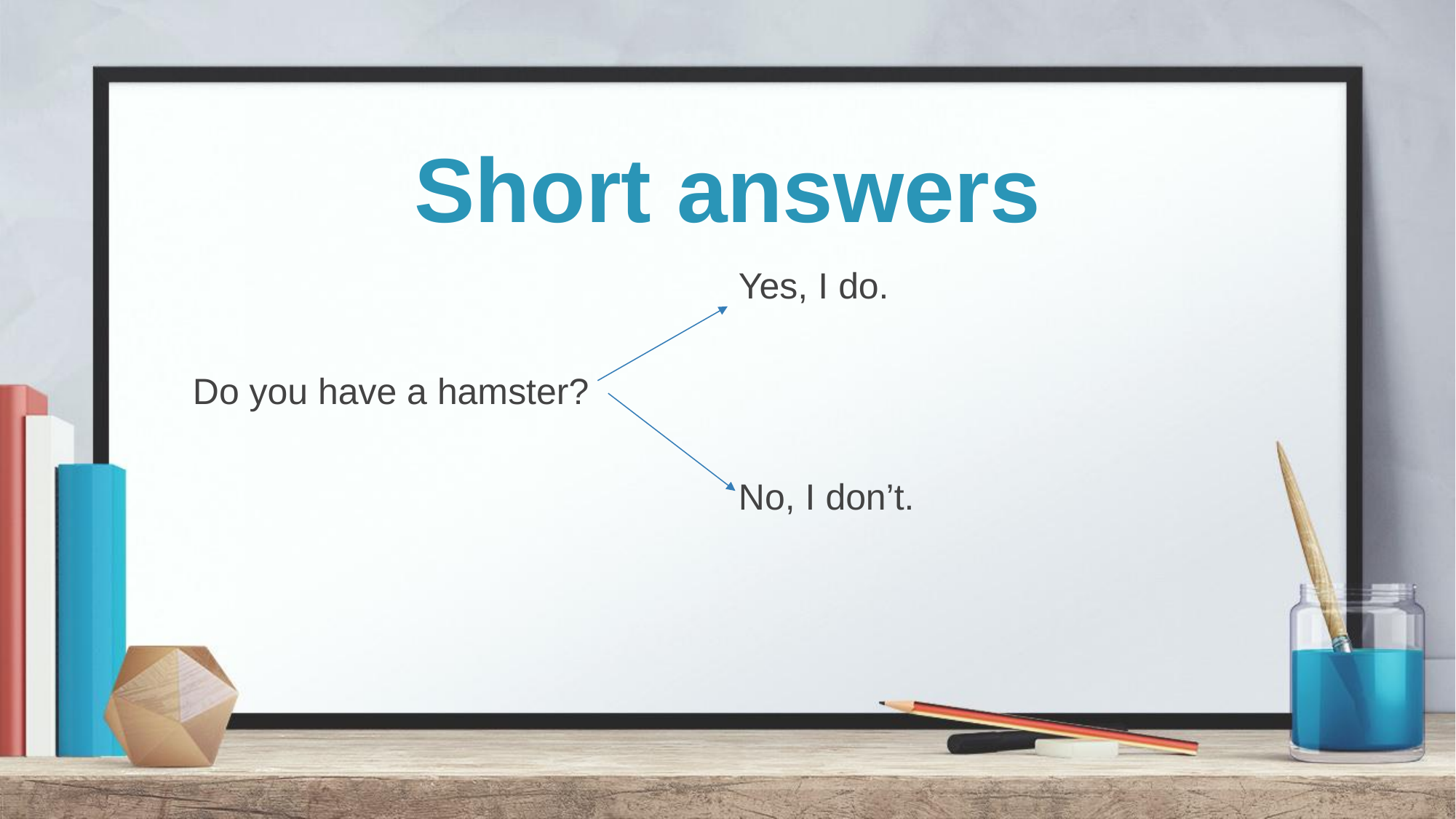

# Short answers
					Yes, I do.

Do you have a hamster?

					No, I don’t.